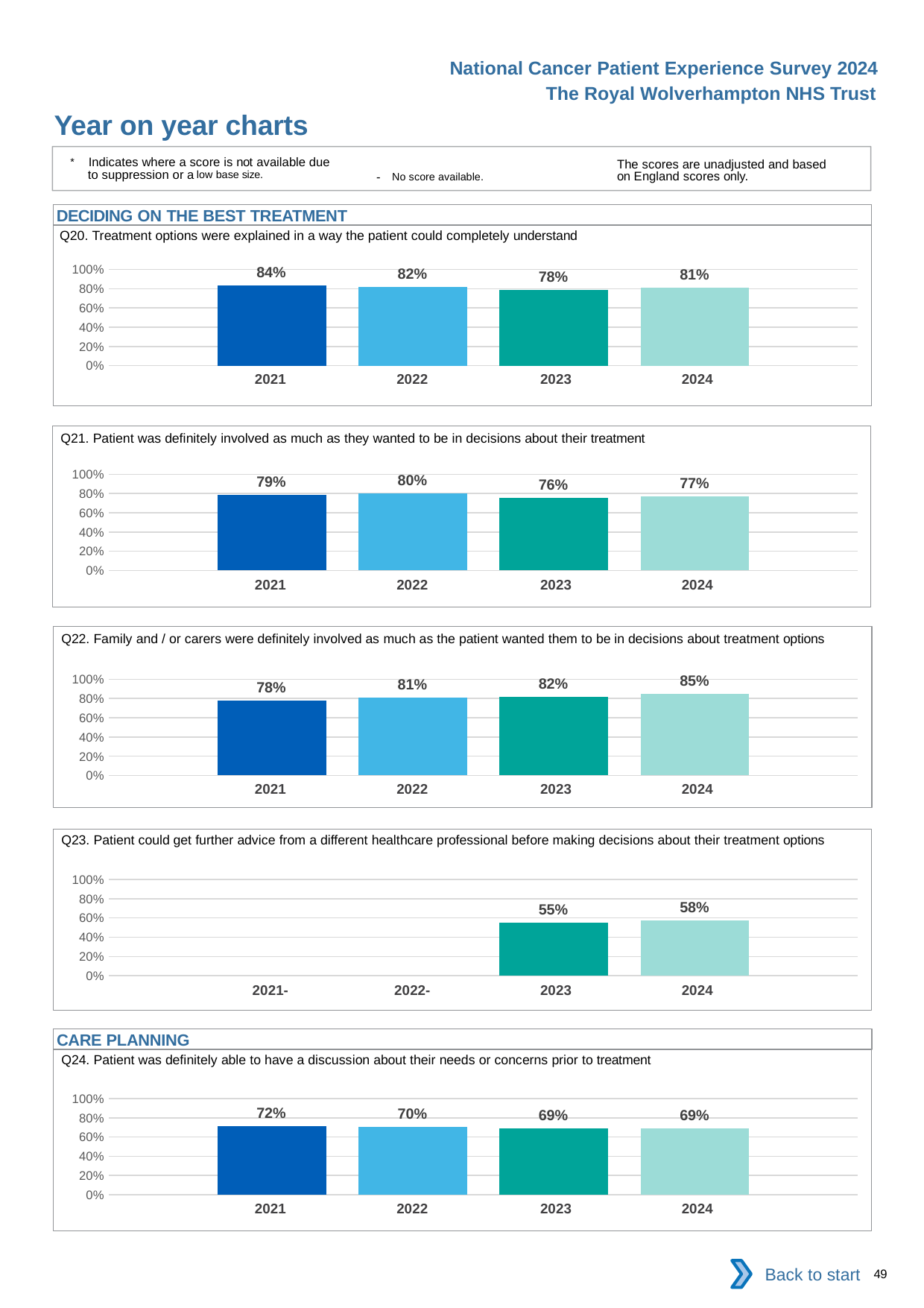

National Cancer Patient Experience Survey 2024
The Royal Wolverhampton NHS Trust
Year on year charts

*  Indicates where a score is not available due to suppression or a low base size.
The scores are unadjusted and based on England scores only.
- No score available.
DECIDING ON THE BEST TREATMENT
Q20. Treatment options were explained in a way the patient could completely understand

### Chart

| Category | 2021 | 2022 | 2023 | 2024 |
|---|---|---|---|---|
| Category 1 | 0.835514 | 0.8207885 | 0.7838765 | 0.8110092 |
| 2021 | 2022 | 2023 | 2024 |
| --- | --- | --- | --- |
Q21. Patient was definitely involved as much as they wanted to be in decisions about their treatment

### Chart

| Category | 2021 | 2022 | 2023 | 2024 |
|---|---|---|---|---|
| Category 1 | 0.7891037 | 0.8020833 | 0.7574751 | 0.7707231 |
| 2021 | 2022 | 2023 | 2024 |
| --- | --- | --- | --- |
Q22. Family and / or carers were definitely involved as much as the patient wanted them to be in decisions about treatment options

### Chart

| Category | 2021 | 2022 | 2023 | 2024 |
|---|---|---|---|---|
| Category 1 | 0.778672 | 0.8084291 | 0.8205607 | 0.8479532 |
| 2021 | 2022 | 2023 | 2024 |
| --- | --- | --- | --- |
Q23. Patient could get further advice from a different healthcare professional before making decisions about their treatment options

### Chart

| Category | 2021 | 2022 | 2023 | 2024 |
|---|---|---|---|---|
| Category 1 | None | None | 0.548105 | 0.5758514 |
| 2021- | 2022- | 2023 | 2024 |
| --- | --- | --- | --- |
CARE PLANNING
Q24. Patient was definitely able to have a discussion about their needs or concerns prior to treatment

### Chart

| Category | 2021 | 2022 | 2023 | 2024 |
|---|---|---|---|---|
| Category 1 | 0.7156489 | 0.7036329 | 0.6893382 | 0.6865672 |
| 2021 | 2022 | 2023 | 2024 |
| --- | --- | --- | --- |
Back to start

49